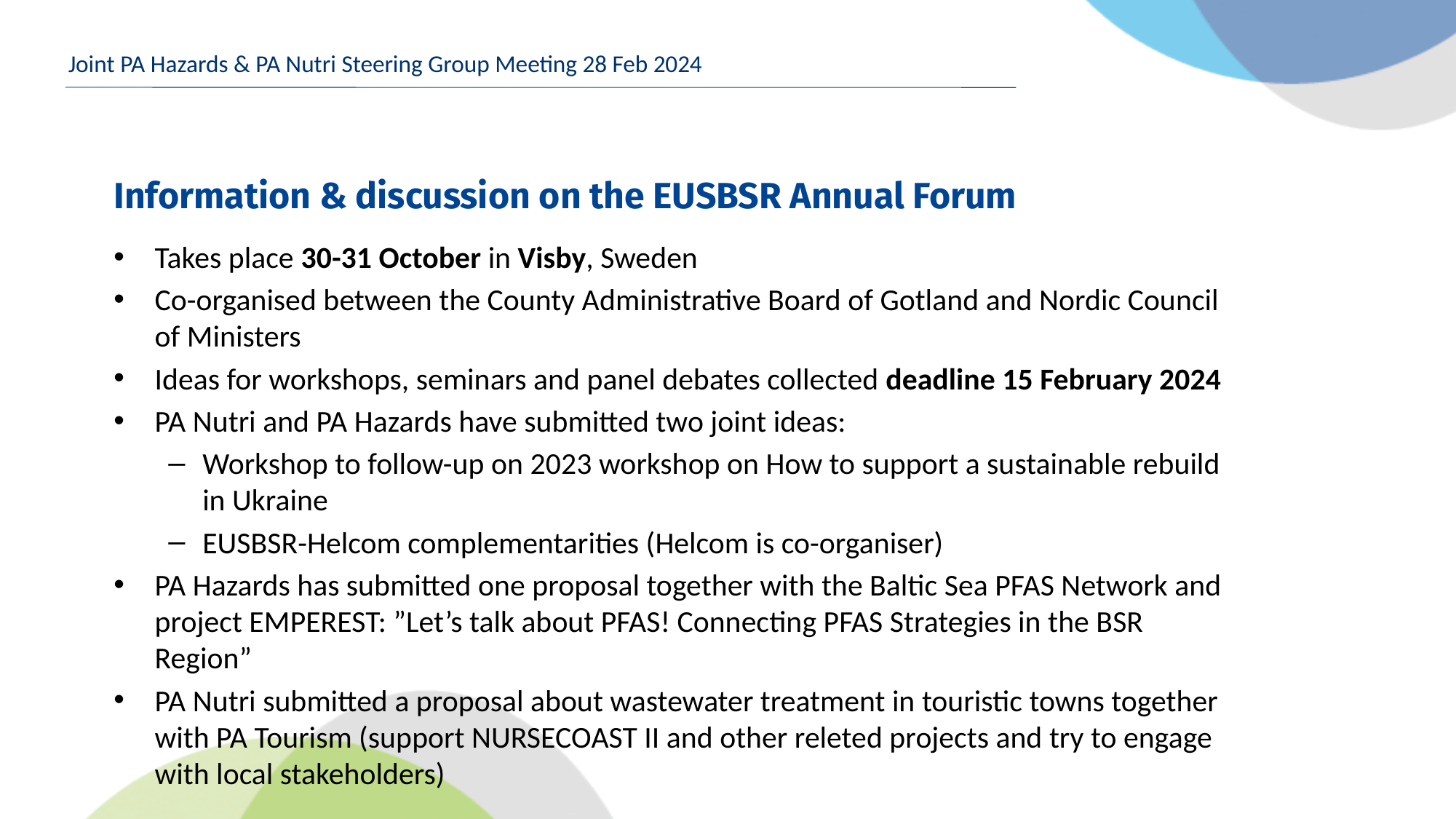

Joint PA Hazards & PA Nutri Steering Group Meeting 28 Feb 2024
# Information & discussion on the EUSBSR Annual Forum
Takes place 30-31 October in Visby, Sweden
Co-organised between the County Administrative Board of Gotland and Nordic Council of Ministers
Ideas for workshops, seminars and panel debates collected deadline 15 February 2024
PA Nutri and PA Hazards have submitted two joint ideas:
Workshop to follow-up on 2023 workshop on How to support a sustainable rebuild in Ukraine
EUSBSR-Helcom complementarities (Helcom is co-organiser)
PA Hazards has submitted one proposal together with the Baltic Sea PFAS Network and project EMPEREST: ”Let’s talk about PFAS! Connecting PFAS Strategies in the BSR Region”
PA Nutri submitted a proposal about wastewater treatment in touristic towns together with PA Tourism (support NURSECOAST II and other releted projects and try to engage with local stakeholders)